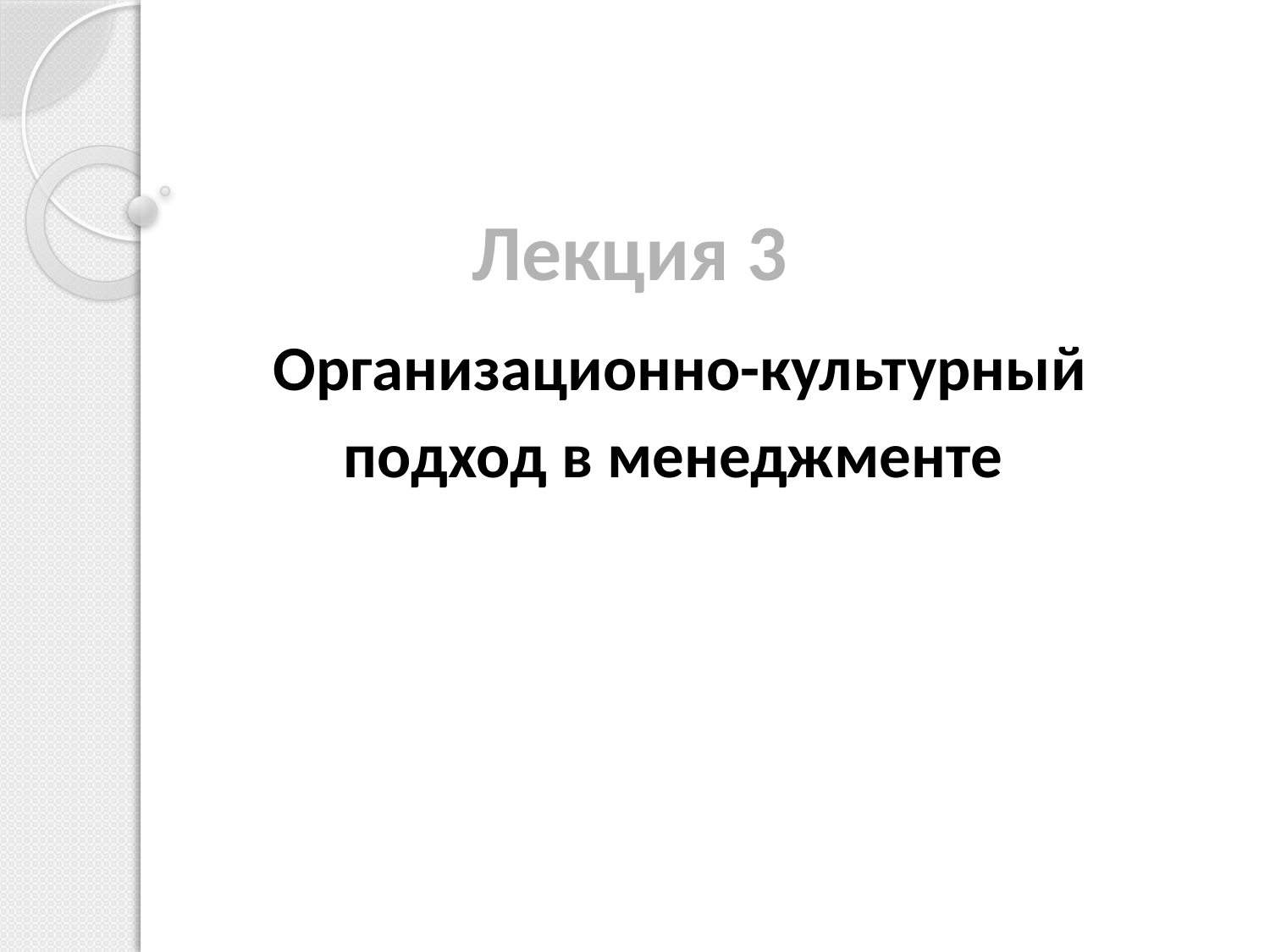

# Лекция 3
Организационно-культурный
подход в менеджменте